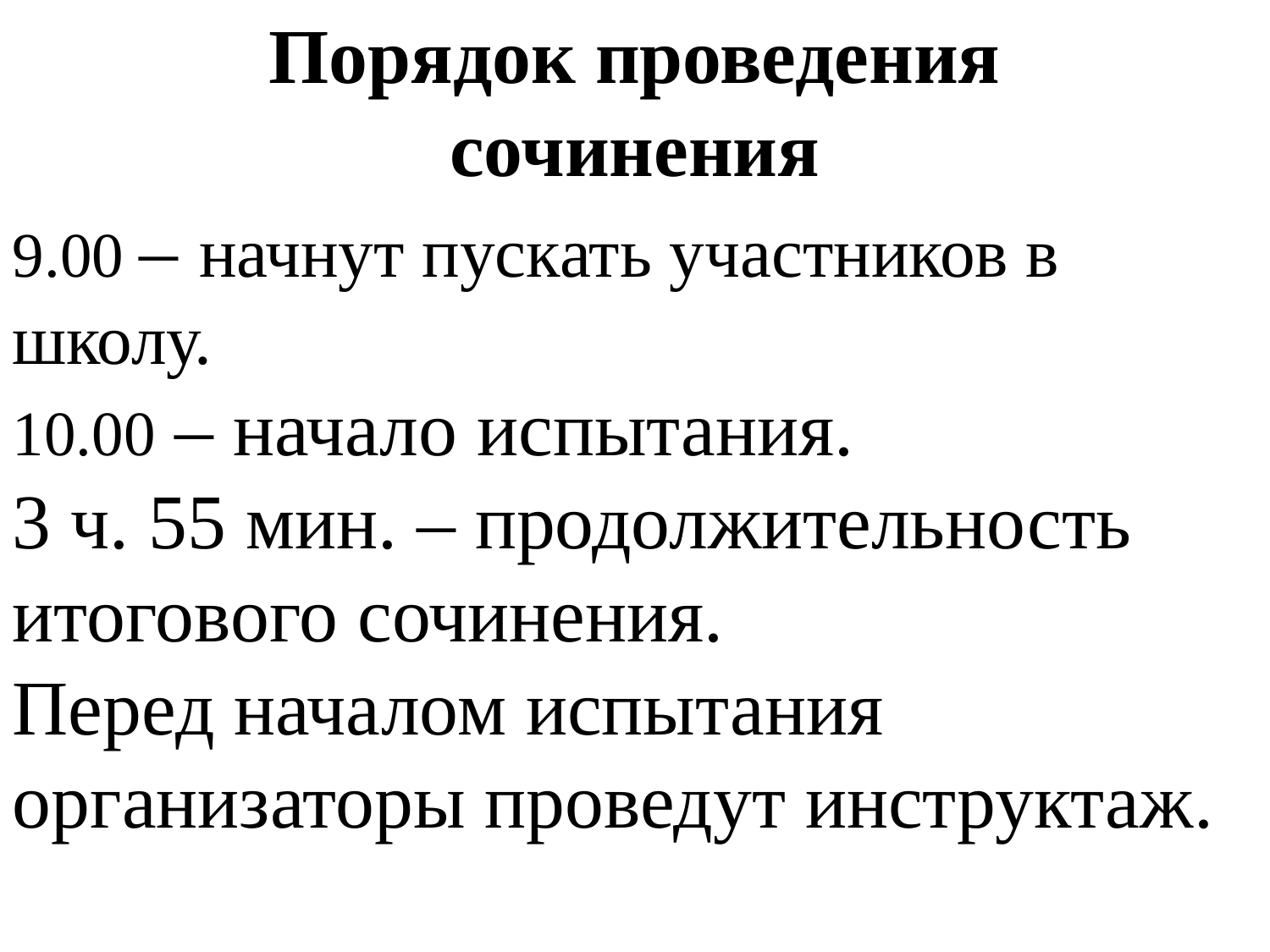

Порядок проведения
сочинения
9.00 – начнут пускать участников в школу.
10.00 – начало испытания.
3 ч. 55 мин. – продолжительность
итогового сочинения.
Перед началом испытания
организаторы проведут инструктаж.